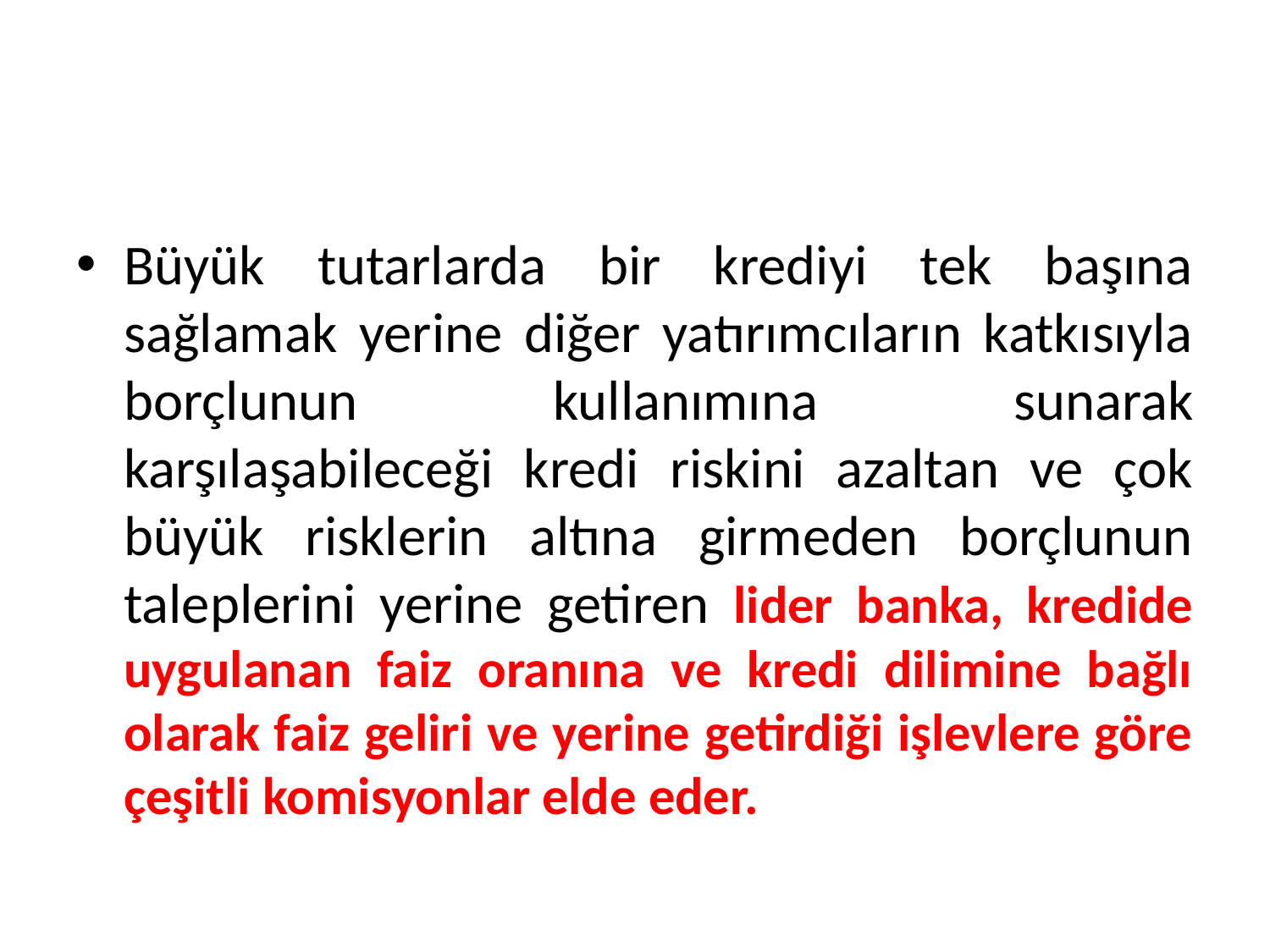

Büyük tutarlarda bir krediyi tek başına sağlamak yerine diğer yatırımcıların katkısıyla borçlunun kullanımına sunarak karşılaşabileceği kredi riskini azaltan ve çok büyük risklerin altına girmeden borçlunun taleplerini yerine getiren lider banka, kredide uygulanan faiz oranına ve kredi dilimine bağlı olarak faiz geliri ve yerine getirdiği işlevlere göre çeşitli komisyonlar elde eder.